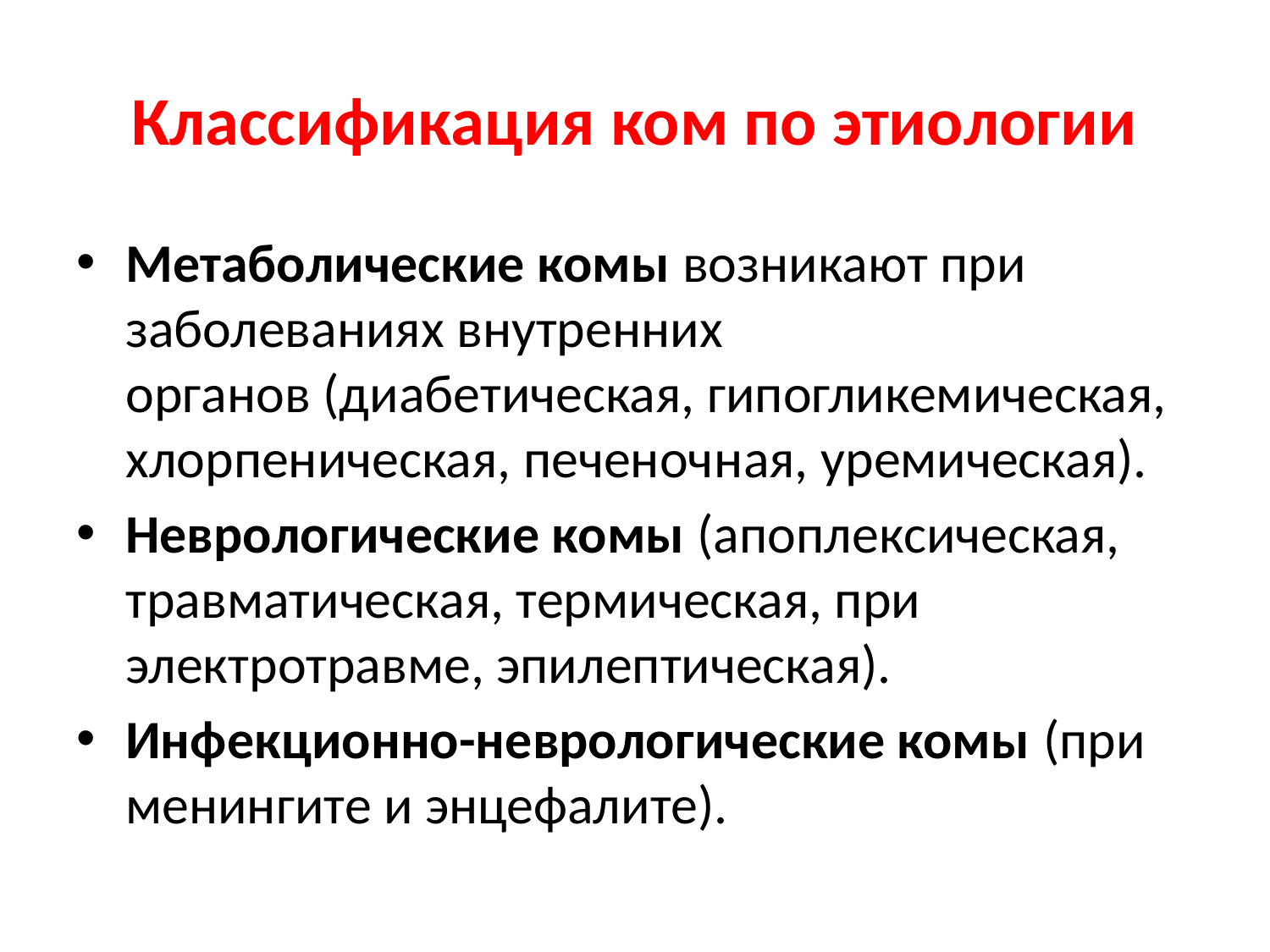

# Классификация ком по этиологии
Метаболические комы возникают при заболеваниях внутренних
органов (диабетическая, гипогликемическая, хлорпеническая, печеноч­ная, уремическая).
Неврологические комы (апоплексическая, травматическая, термическая, при электротравме, эпилептическая).
Инфекционно-неврологические комы (при менингите и энцефалите).